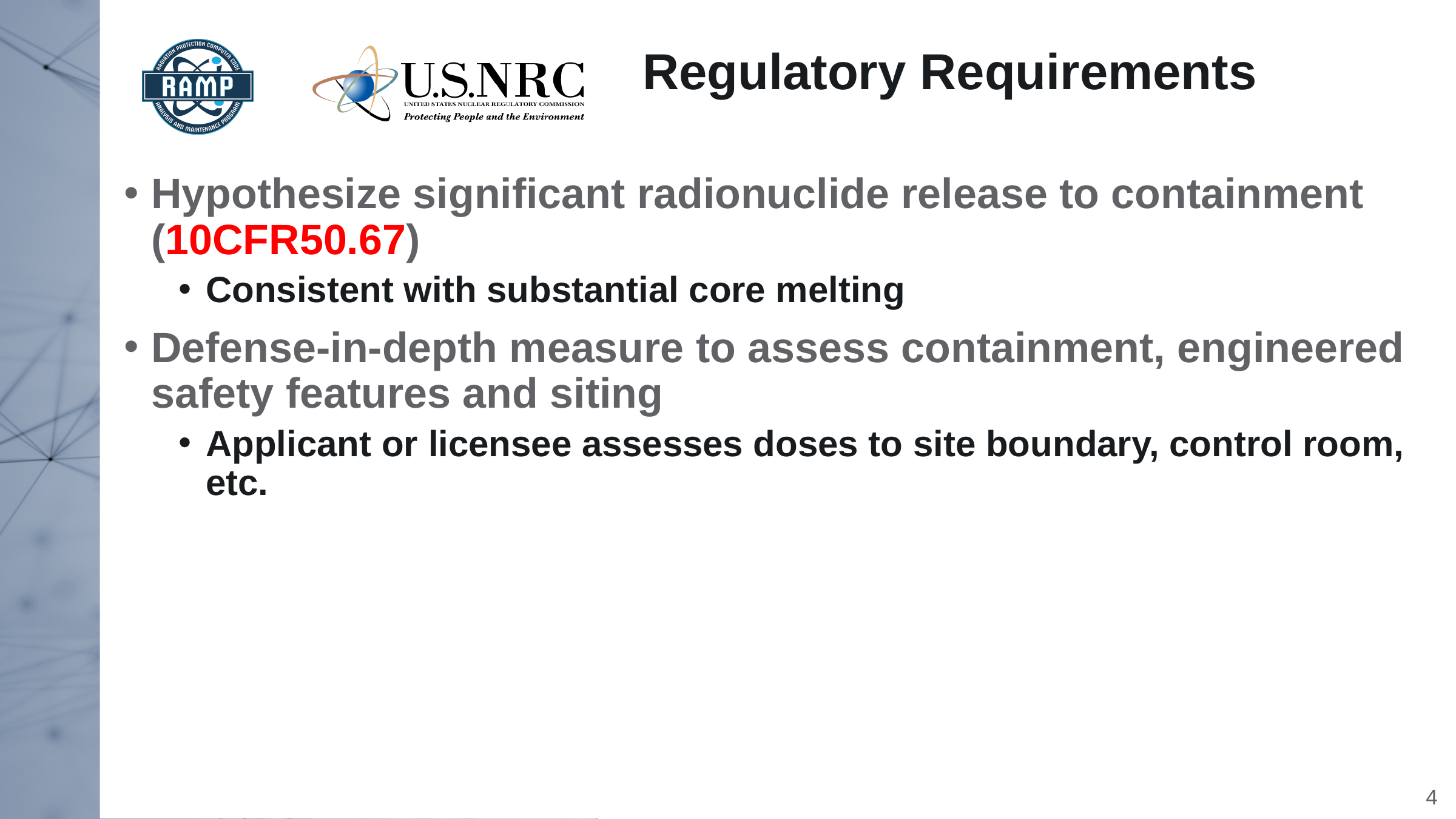

Regulatory Requirements
Hypothesize significant radionuclide release to containment (10CFR50.67)
Consistent with substantial core melting
Defense-in-depth measure to assess containment, engineered safety features and siting
Applicant or licensee assesses doses to site boundary, control room, etc.

4